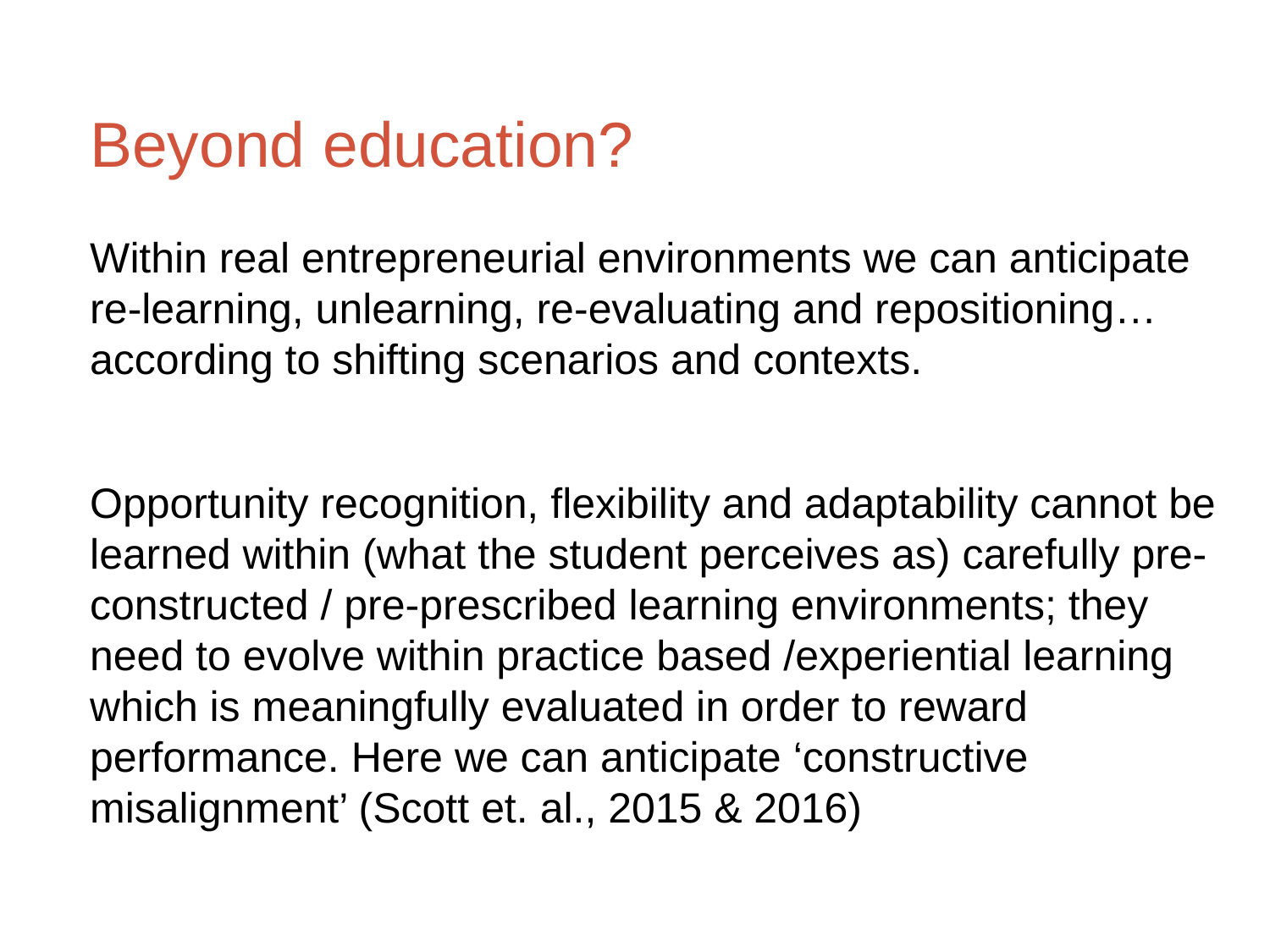

Beyond education?

Within real entrepreneurial environments we can anticipate re-learning, unlearning, re-evaluating and repositioning… according to shifting scenarios and contexts.

Opportunity recognition, flexibility and adaptability cannot be learned within (what the student perceives as) carefully pre- constructed / pre-prescribed learning environments; they need to evolve within practice based /experiential learning which is meaningfully evaluated in order to reward performance. Here we can anticipate ‘constructive misalignment’ (Scott et. al., 2015 & 2016)